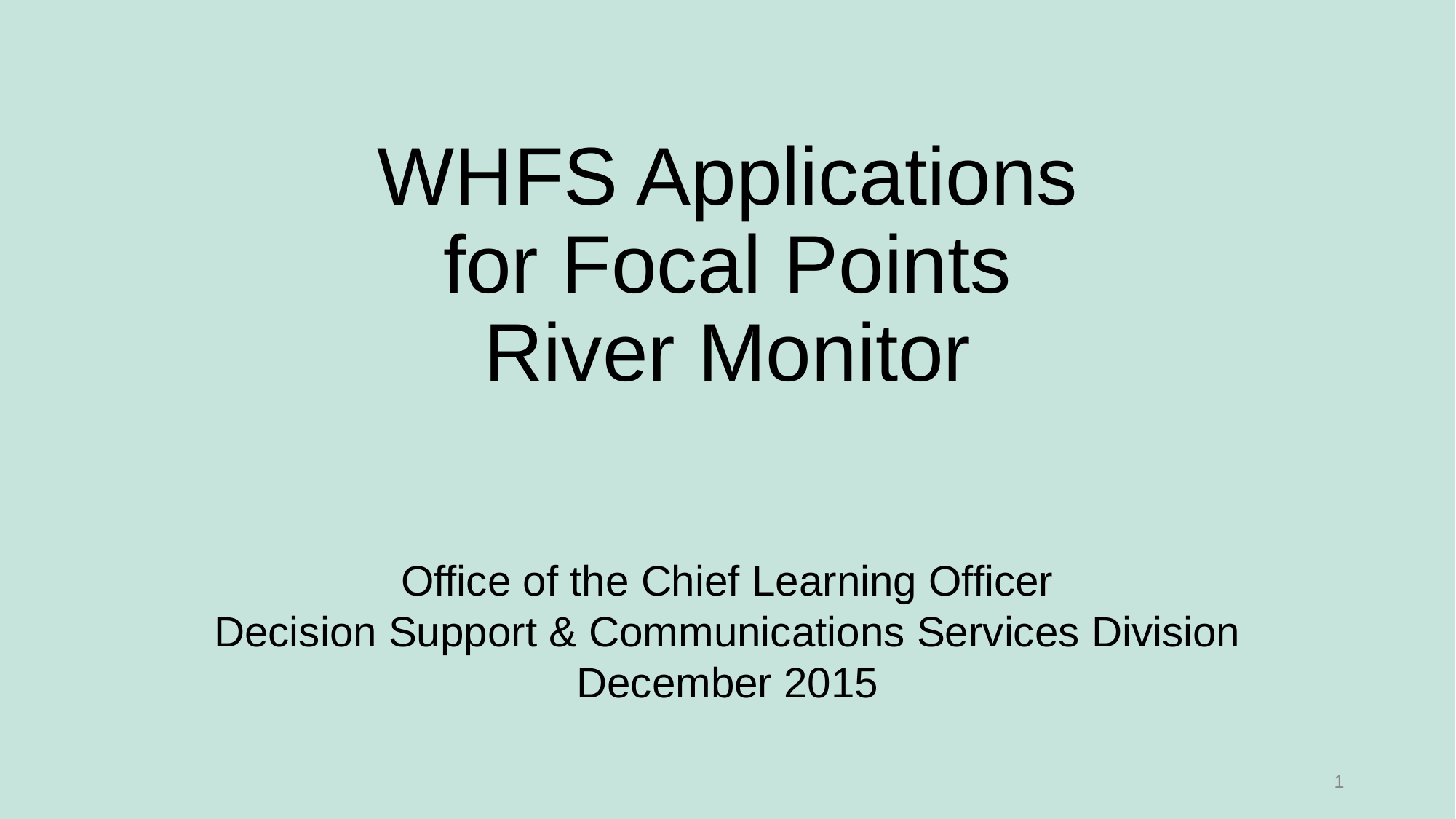

# WHFS Applications for Focal Points River Monitor
Office of the Chief Learning Officer
Decision Support & Communications Services Division
December 2015
1